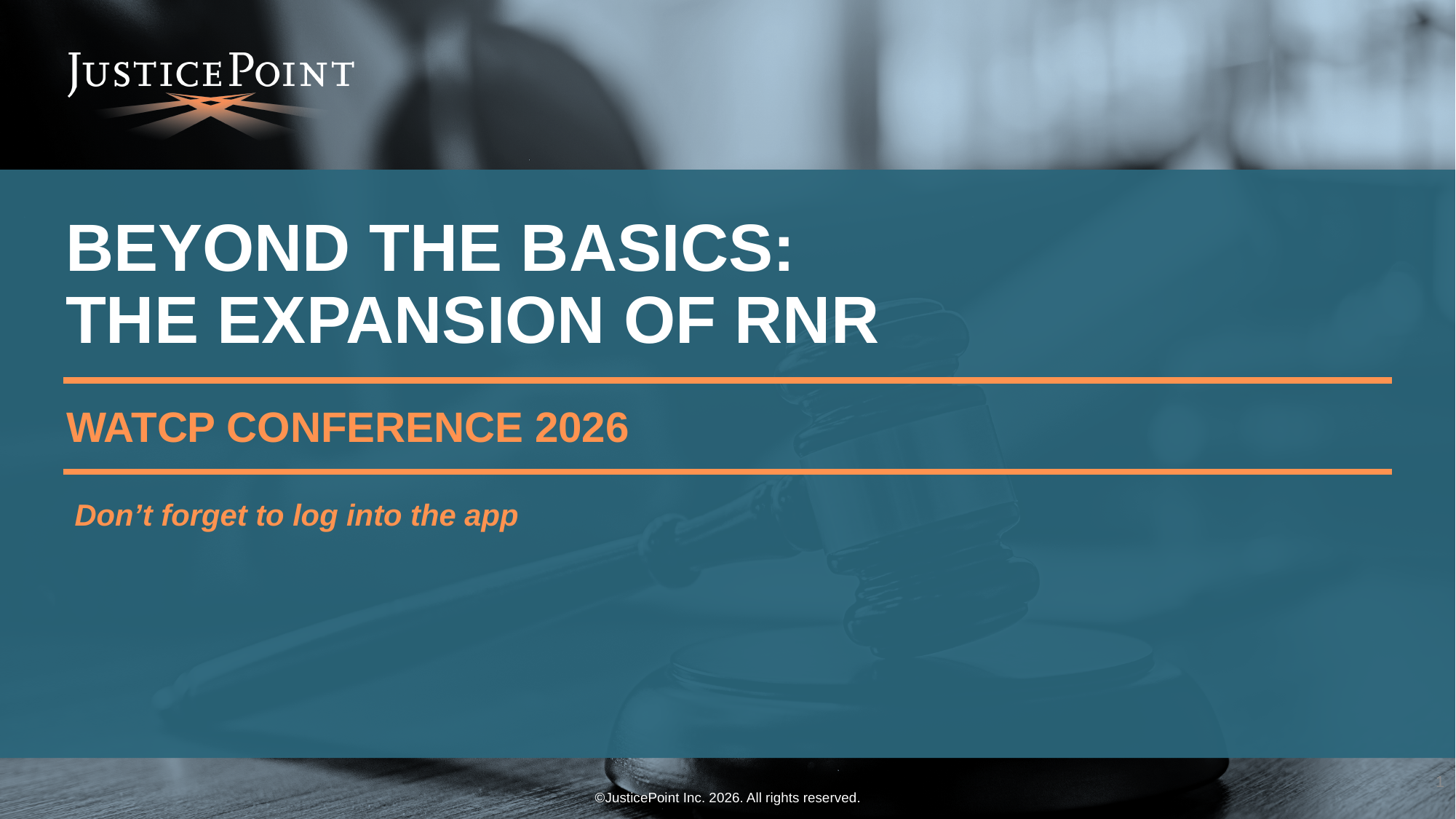

# BEYOND THE BASICS: THE EXPANSION OF RNR
WATCP CONFERENCE 2026
Don’t forget to log into the app
1
©JusticePoint Inc. 2026. All rights reserved.